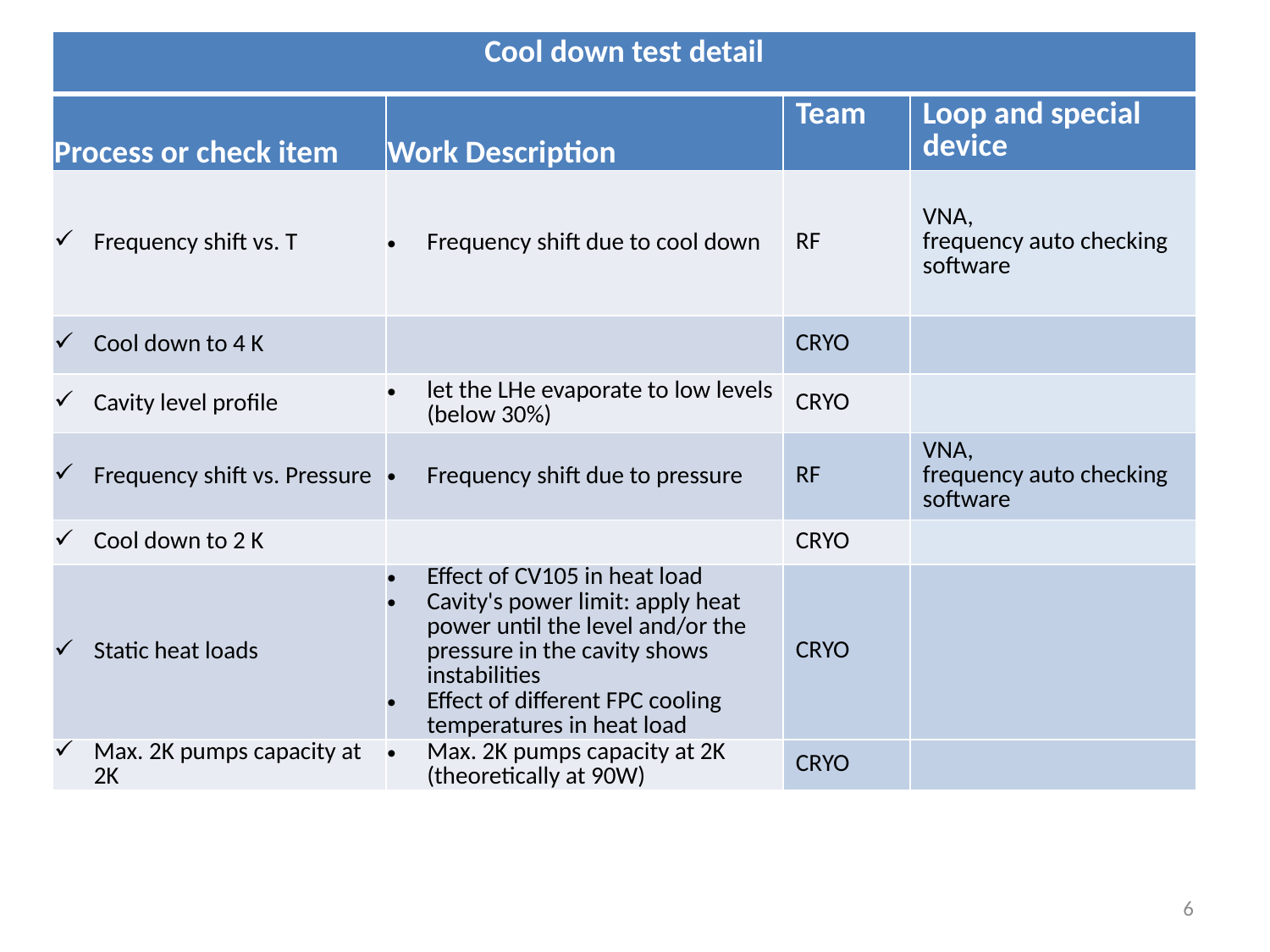

| Cool down test detail |  |  |  |
| --- | --- | --- | --- |
| Process or check item | Work Description | Team | Loop and special device |
| Frequency shift vs. T | Frequency shift due to cool down | RF | VNA, frequency auto checking software |
| Cool down to 4 K |  | CRYO |  |
| Cavity level profile | let the LHe evaporate to low levels (below 30%) | CRYO |  |
| Frequency shift vs. Pressure | Frequency shift due to pressure | RF | VNA, frequency auto checking software |
| Cool down to 2 K |  | CRYO |  |
| Static heat loads | Effect of CV105 in heat load Cavity's power limit: apply heat power until the level and/or the pressure in the cavity shows instabilities Effect of different FPC cooling temperatures in heat load | CRYO |  |
| Max. 2K pumps capacity at 2K | Max. 2K pumps capacity at 2K (theoretically at 90W) | CRYO |  |
6